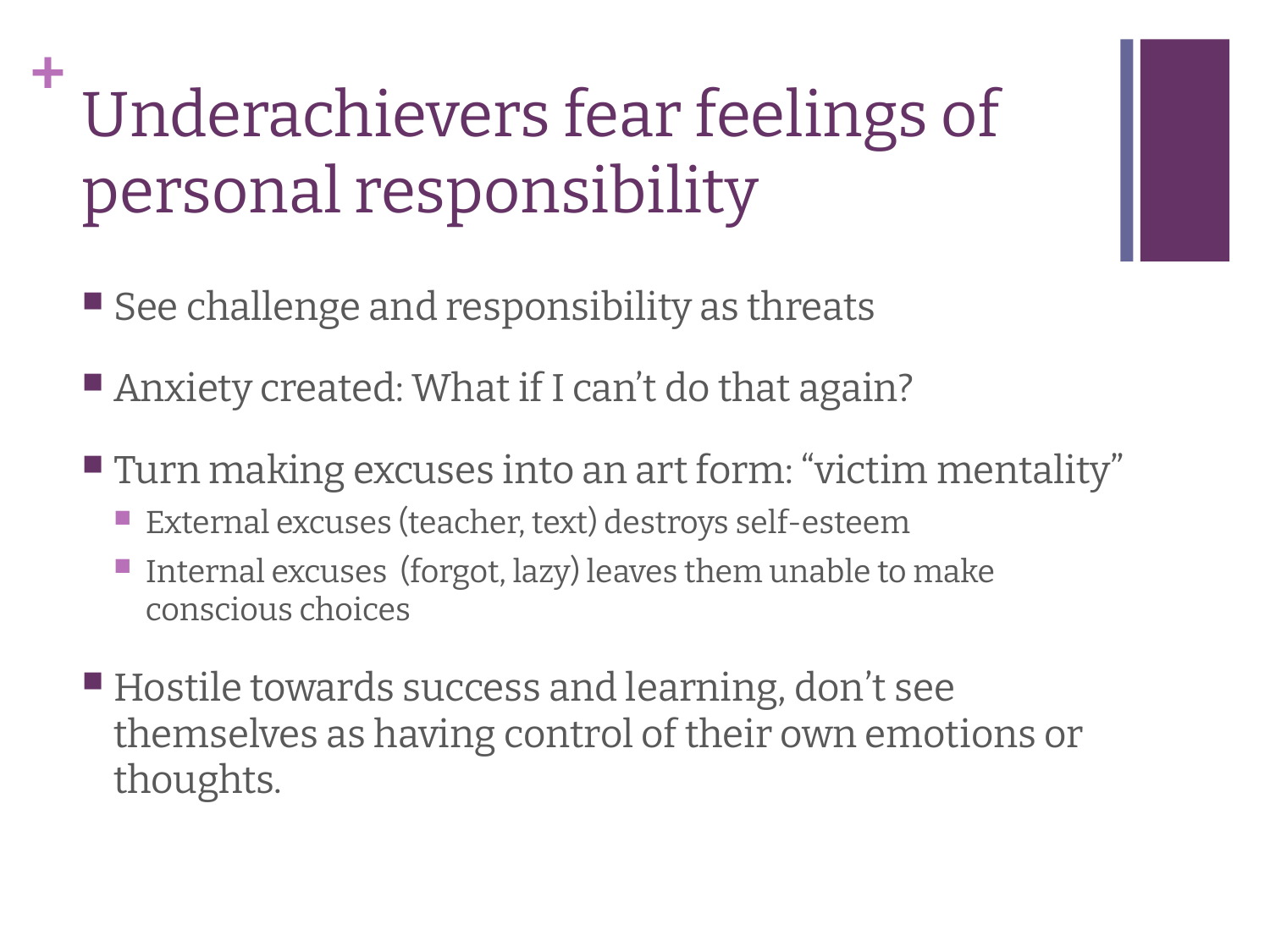

# Underachievers fear feelings of personal responsibility
See challenge and responsibility as threats
Anxiety created: What if I can’t do that again?
Turn making excuses into an art form: “victim mentality”
External excuses (teacher, text) destroys self-esteem
Internal excuses  (forgot, lazy) leaves them unable to make conscious choices
Hostile towards success and learning, don’t see themselves as having control of their own emotions or thoughts.